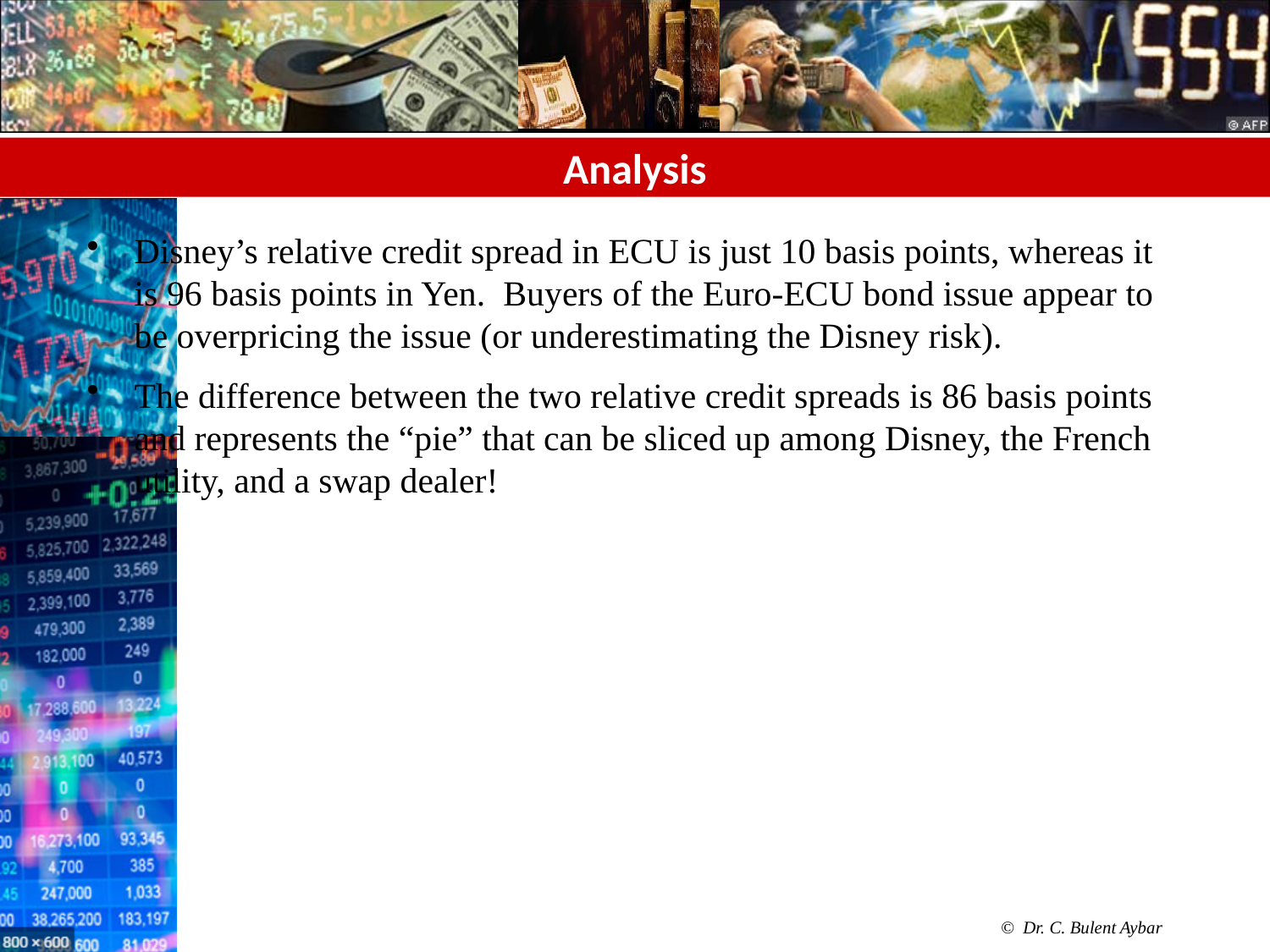

# Analysis
Disney’s relative credit spread in ECU is just 10 basis points, whereas it is 96 basis points in Yen.  Buyers of the Euro-ECU bond issue appear to be overpricing the issue (or underestimating the Disney risk).
The difference between the two relative credit spreads is 86 basis points and represents the “pie” that can be sliced up among Disney, the French utility, and a swap dealer!